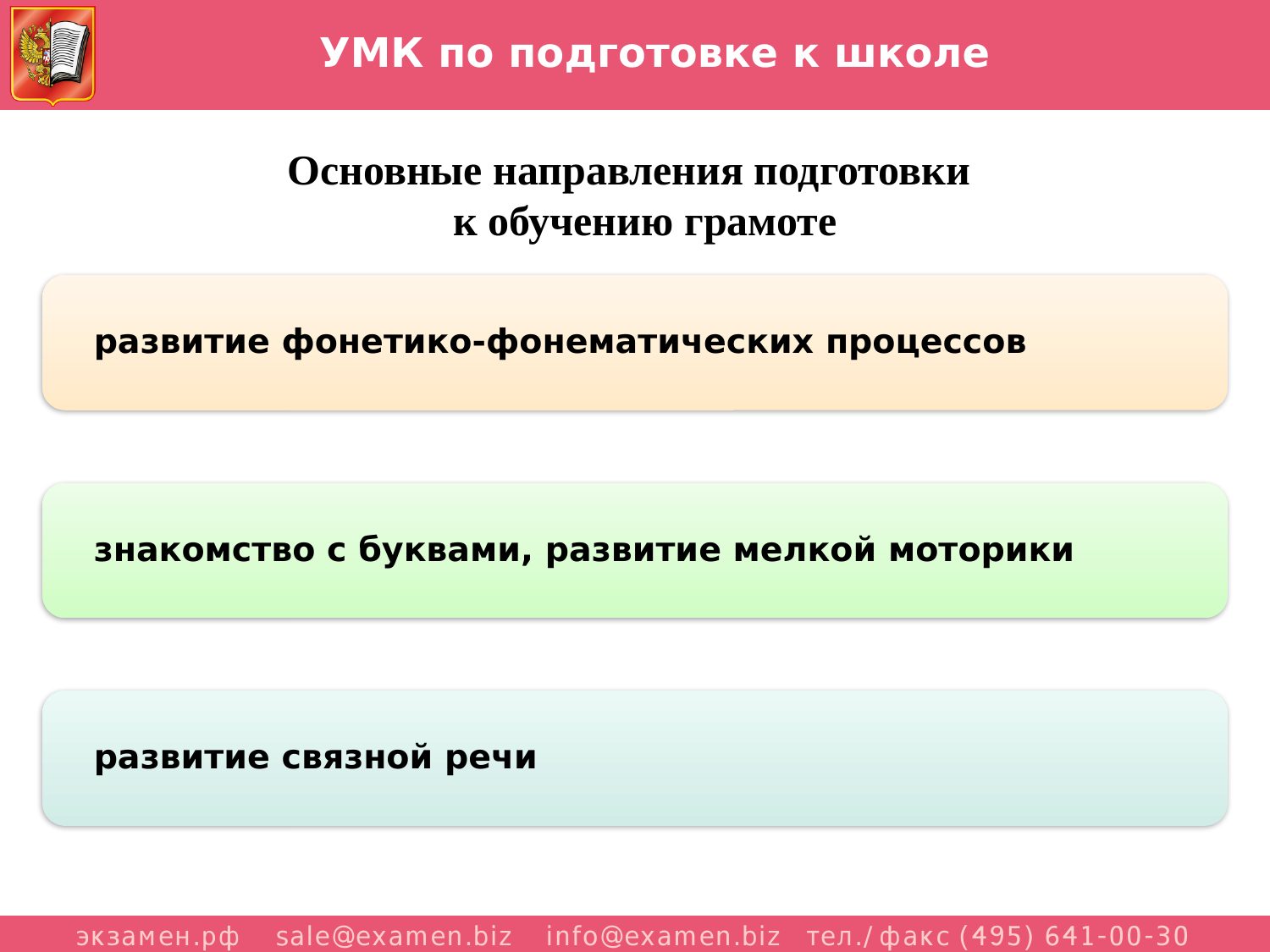

УМК по подготовке к школе
Основные направления подготовки
к обучению грамоте

развитие фонетико-фонематических процессов

знакомство с буквами, развитие мелкой моторики

развитие связной речи